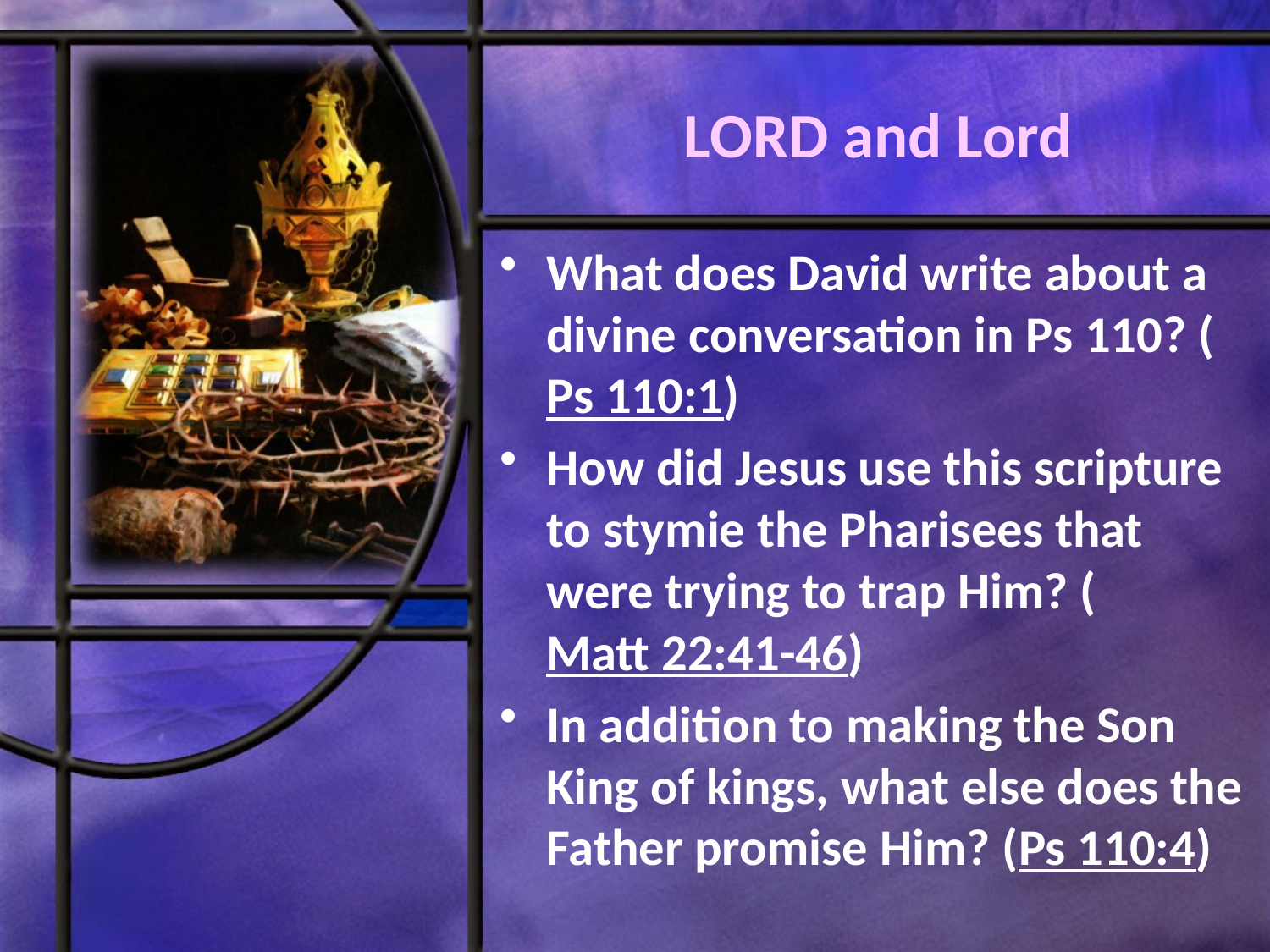

# LORD and Lord
What does David write about a divine conversation in Ps 110? (Ps 110:1)
How did Jesus use this scripture to stymie the Pharisees that were trying to trap Him? (Matt 22:41-46)
In addition to making the Son King of kings, what else does the Father promise Him? (Ps 110:4)